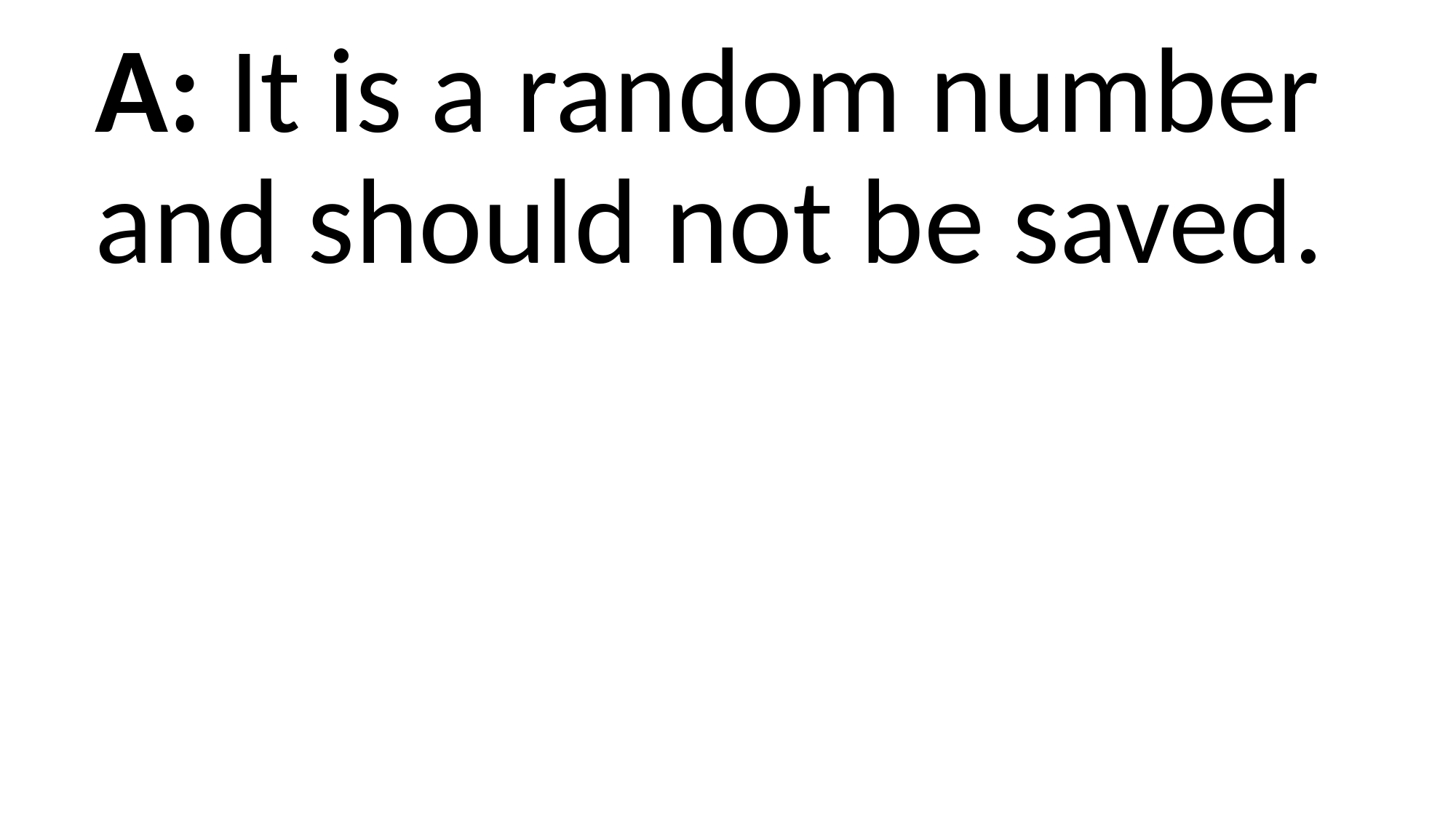

A: It is a random number and should not be saved.